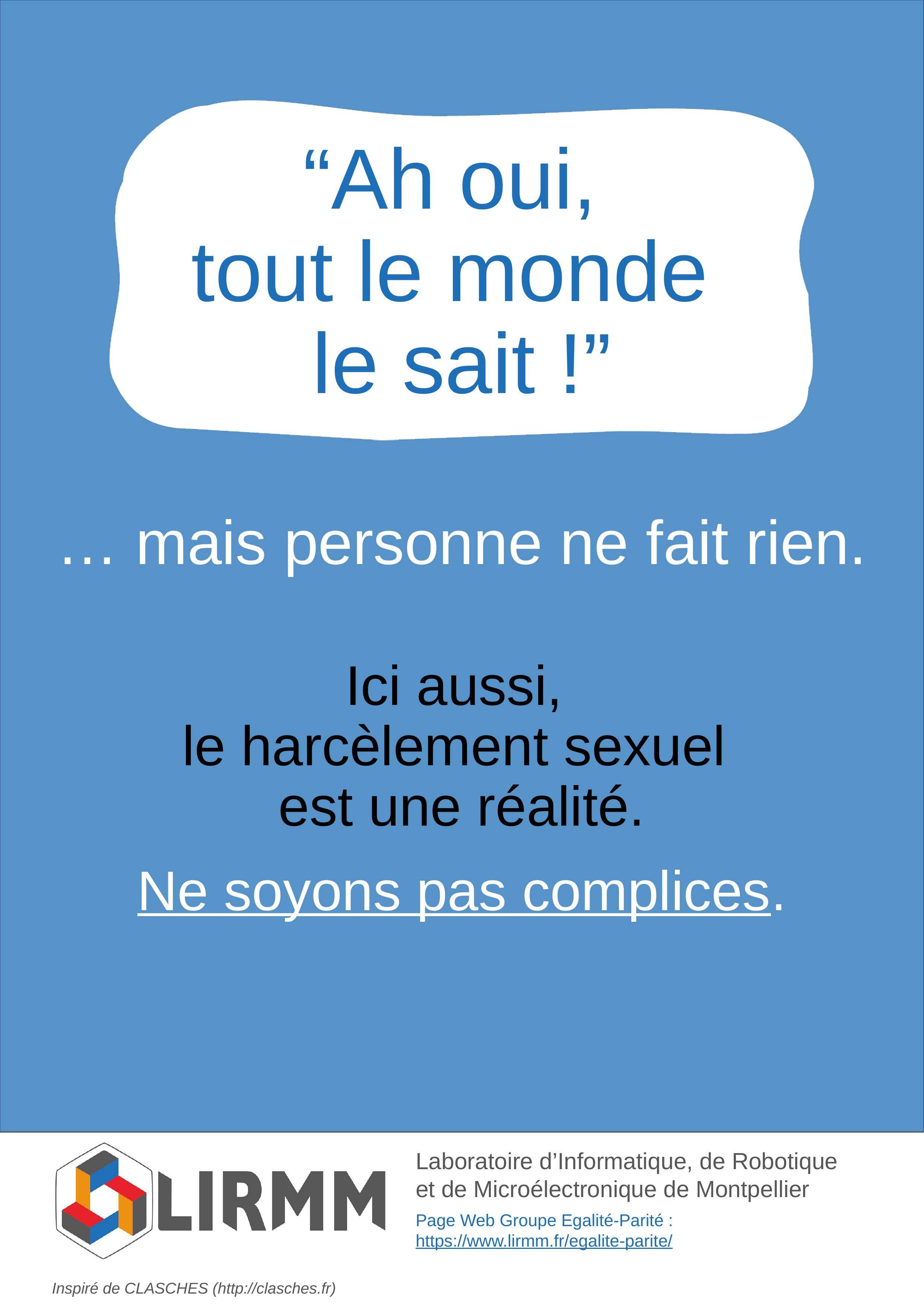

“Ah oui,
tout le monde
le sait !”
… mais personne ne fait rien.
Ici aussi,
le harcèlement sexuel
est une réalité.
Ne soyons pas complices.